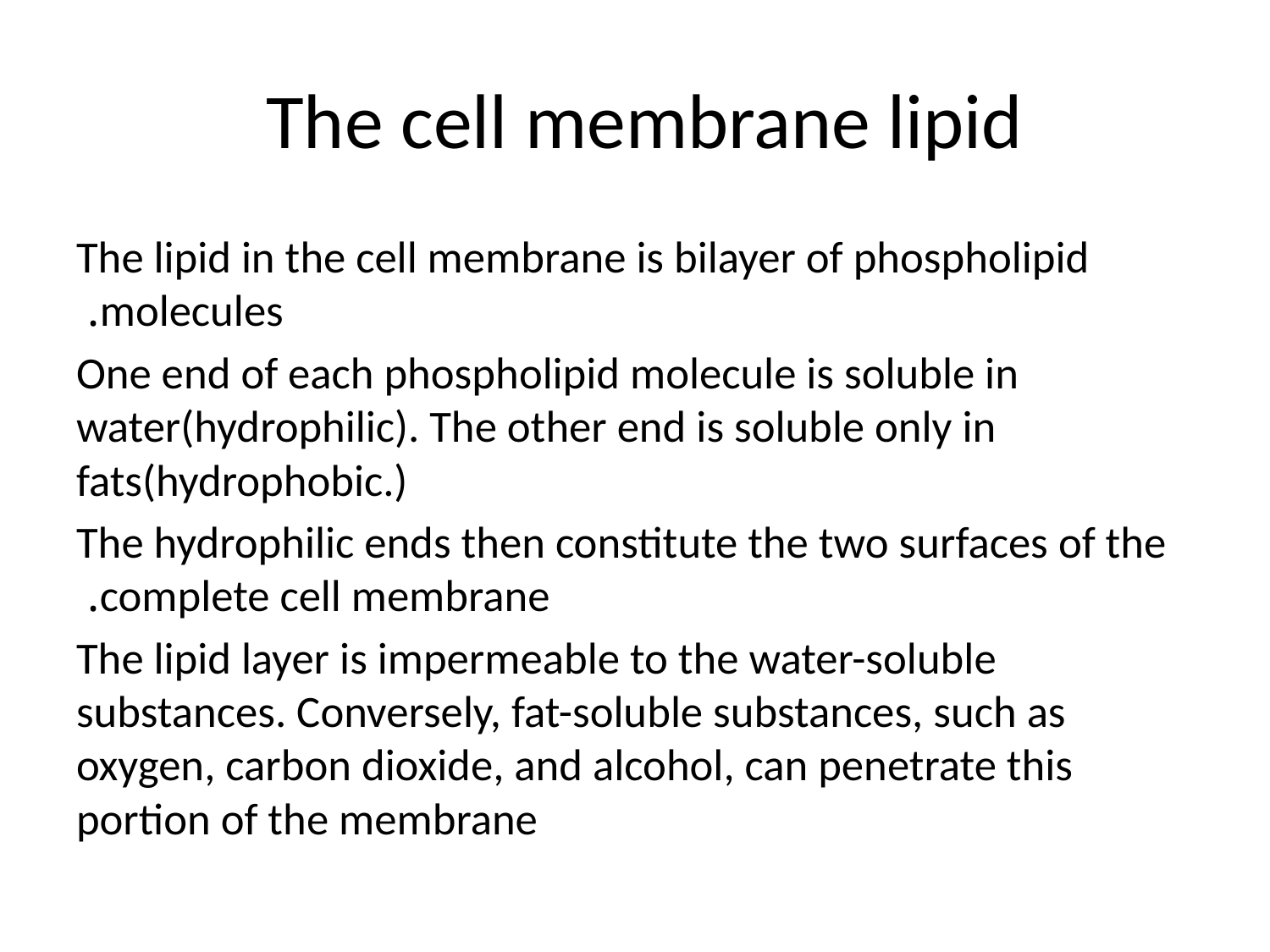

# The cell membrane lipid
The lipid in the cell membrane is bilayer of phospholipid molecules.
One end of each phospholipid molecule is soluble in water(hydrophilic). The other end is soluble only in fats(hydrophobic.)
The hydrophilic ends then constitute the two surfaces of the complete cell membrane.
The lipid layer is impermeable to the water-soluble substances. Conversely, fat-soluble substances, such as oxygen, carbon dioxide, and alcohol, can penetrate this portion of the membrane